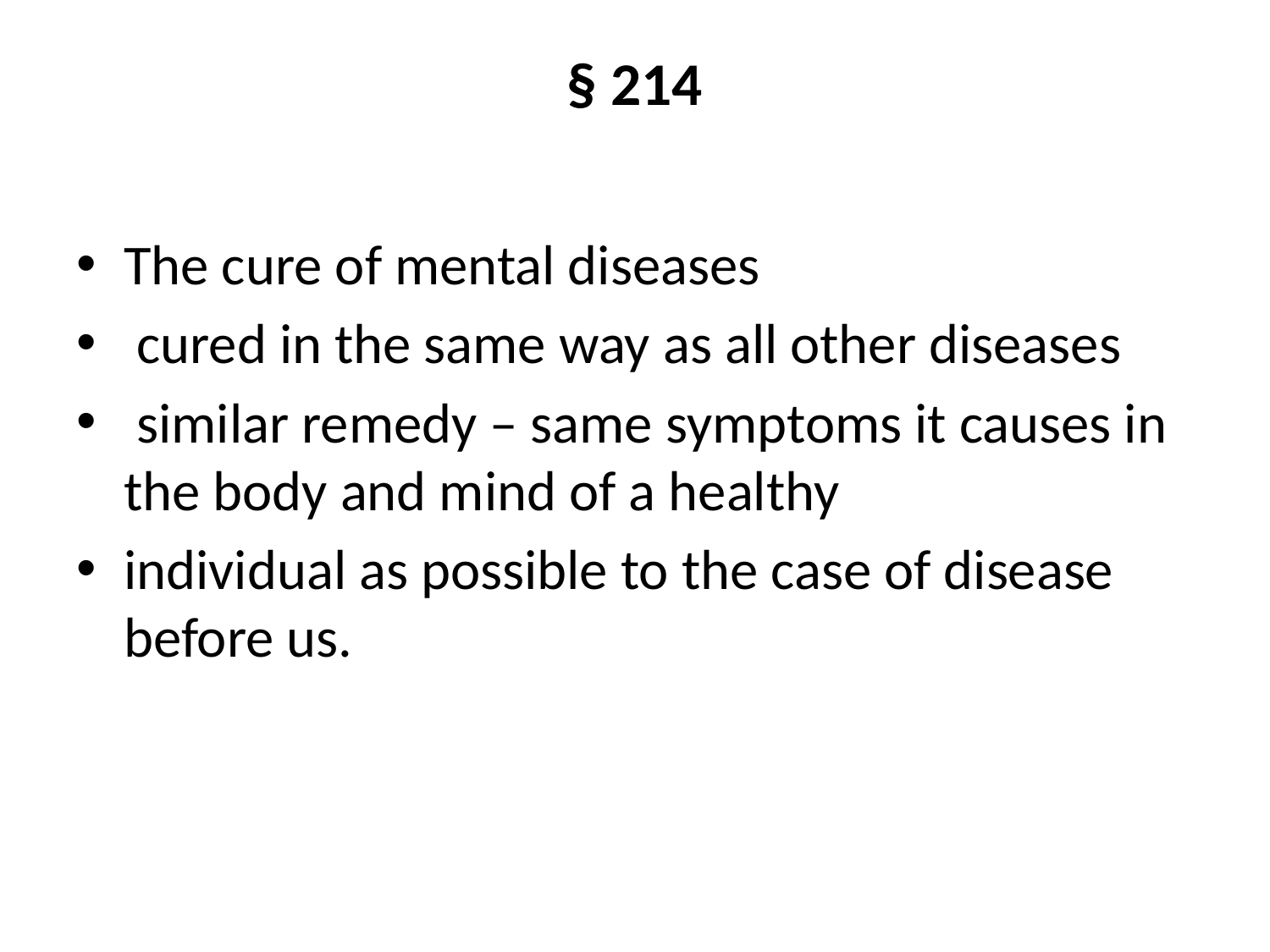

# § 214
The cure of mental diseases
 cured in the same way as all other diseases
 similar remedy – same symptoms it causes in the body and mind of a healthy
individual as possible to the case of disease before us.